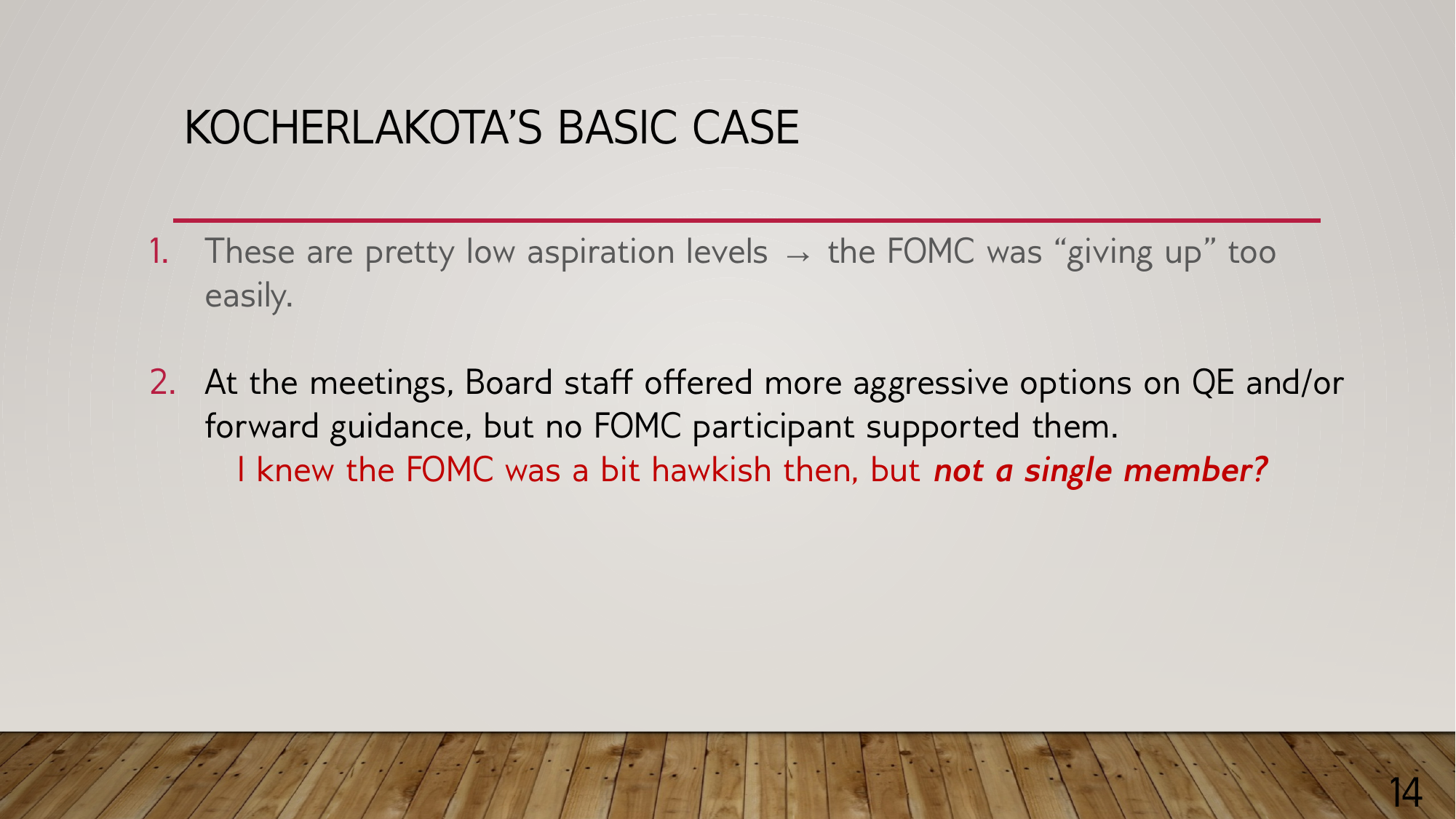

# Kocherlakota’s basic case
These are pretty low aspiration levels → the FOMC was “giving up” too easily.

At the meetings, Board staff offered more aggressive options on QE and/or forward guidance, but no FOMC participant supported them.
I knew the FOMC was a bit hawkish then, but not a single member?
14